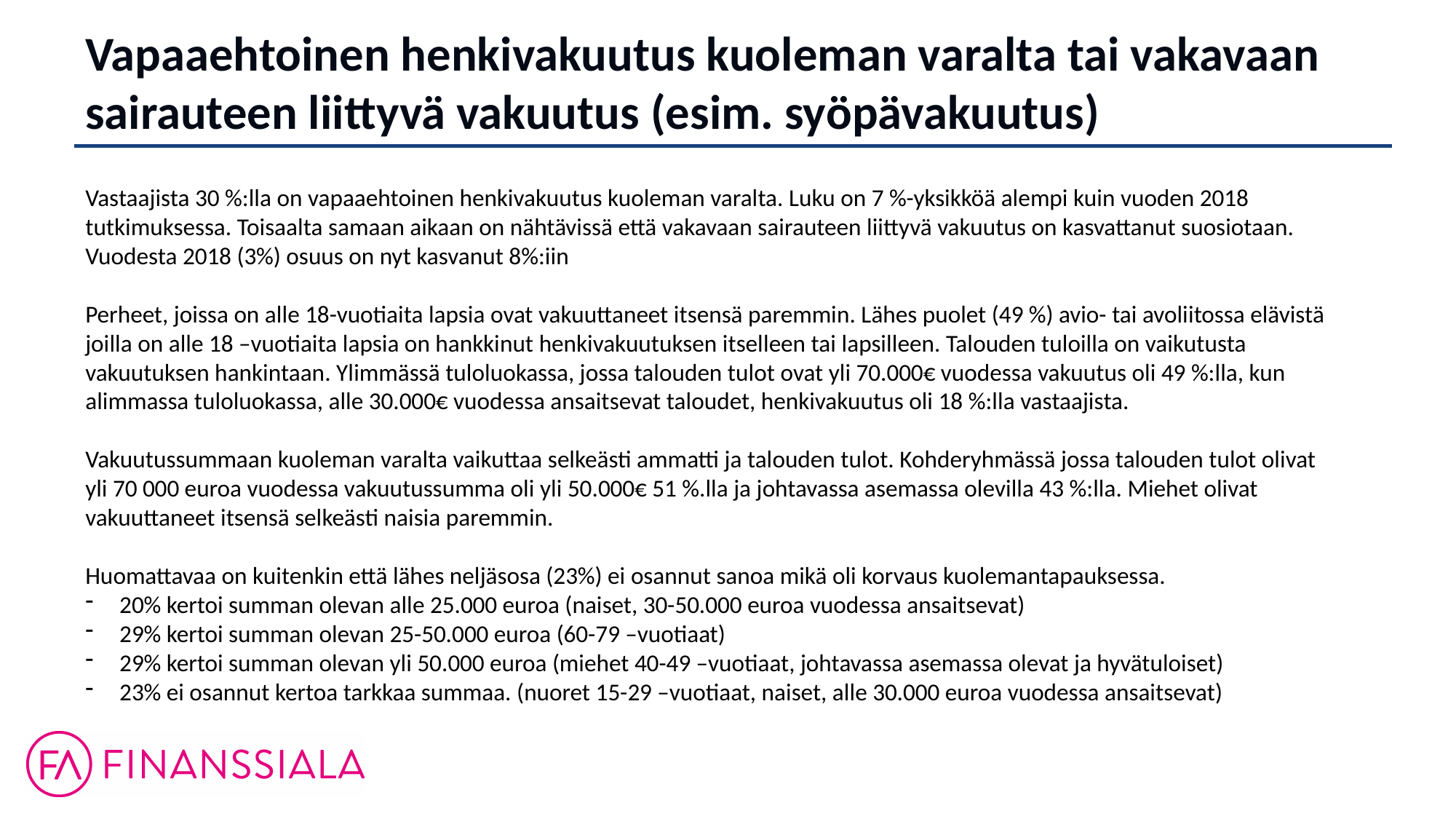

Vapaaehtoinen henkivakuutus kuoleman varalta tai vakavaan sairauteen liittyvä vakuutus (esim. syöpävakuutus)
Vastaajista 30 %:lla on vapaaehtoinen henkivakuutus kuoleman varalta. Luku on 7 %-yksikköä alempi kuin vuoden 2018 tutkimuksessa. Toisaalta samaan aikaan on nähtävissä että vakavaan sairauteen liittyvä vakuutus on kasvattanut suosiotaan. Vuodesta 2018 (3%) osuus on nyt kasvanut 8%:iin

Perheet, joissa on alle 18-vuotiaita lapsia ovat vakuuttaneet itsensä paremmin. Lähes puolet (49 %) avio- tai avoliitossa elävistä joilla on alle 18 –vuotiaita lapsia on hankkinut henkivakuutuksen itselleen tai lapsilleen. Talouden tuloilla on vaikutusta vakuutuksen hankintaan. Ylimmässä tuloluokassa, jossa talouden tulot ovat yli 70.000€ vuodessa vakuutus oli 49 %:lla, kun alimmassa tuloluokassa, alle 30.000€ vuodessa ansaitsevat taloudet, henkivakuutus oli 18 %:lla vastaajista.

Vakuutussummaan kuoleman varalta vaikuttaa selkeästi ammatti ja talouden tulot. Kohderyhmässä jossa talouden tulot olivat
yli 70 000 euroa vuodessa vakuutussumma oli yli 50.000€ 51 %.lla ja johtavassa asemassa olevilla 43 %:lla. Miehet olivat vakuuttaneet itsensä selkeästi naisia paremmin.

Huomattavaa on kuitenkin että lähes neljäsosa (23%) ei osannut sanoa mikä oli korvaus kuolemantapauksessa.
20% kertoi summan olevan alle 25.000 euroa (naiset, 30-50.000 euroa vuodessa ansaitsevat)
29% kertoi summan olevan 25-50.000 euroa (60-79 –vuotiaat)
29% kertoi summan olevan yli 50.000 euroa (miehet 40-49 –vuotiaat, johtavassa asemassa olevat ja hyvätuloiset)
23% ei osannut kertoa tarkkaa summaa. (nuoret 15-29 –vuotiaat, naiset, alle 30.000 euroa vuodessa ansaitsevat)